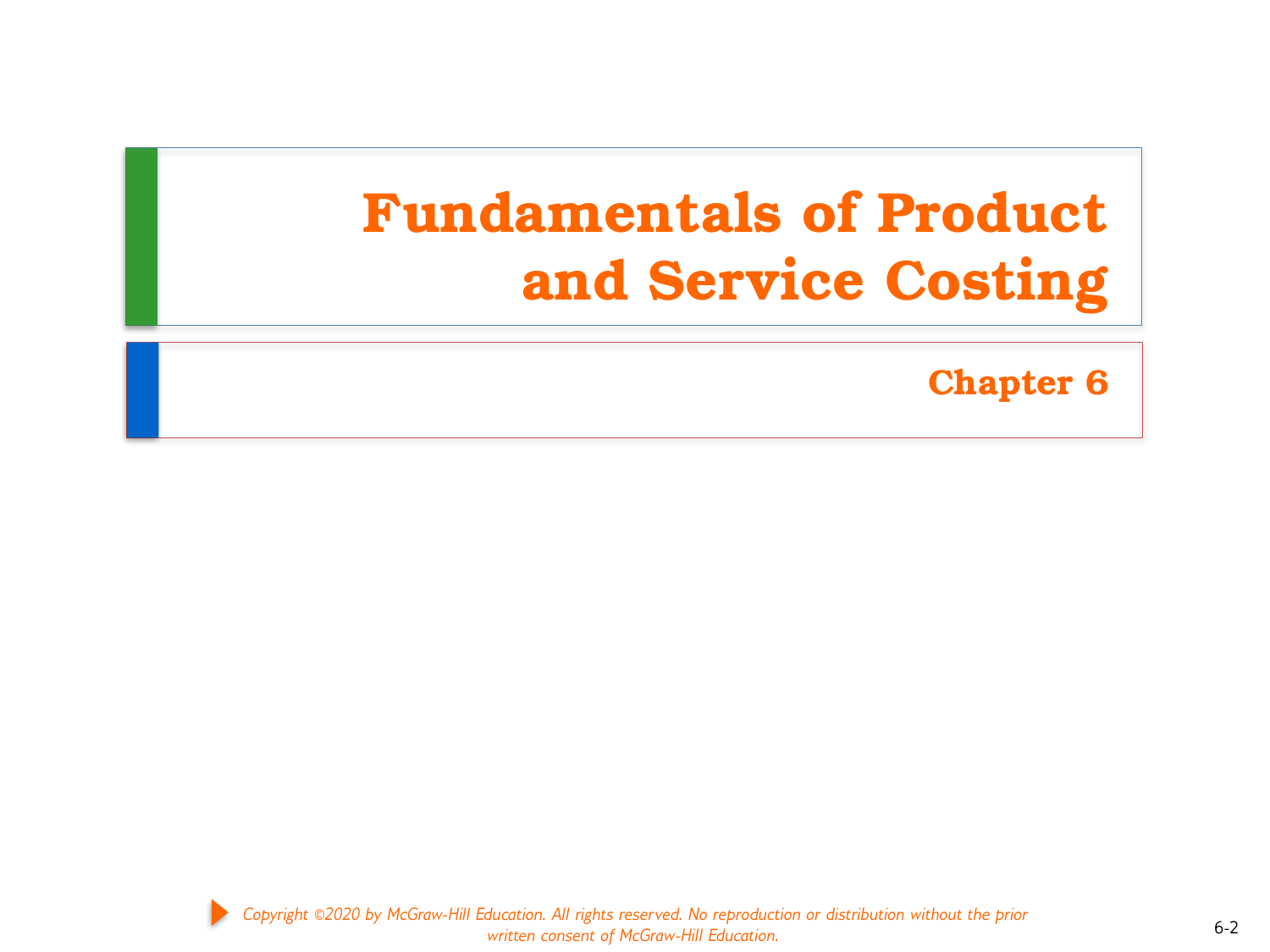

# Fundamentals of Product and Service Costing
Chapter 6